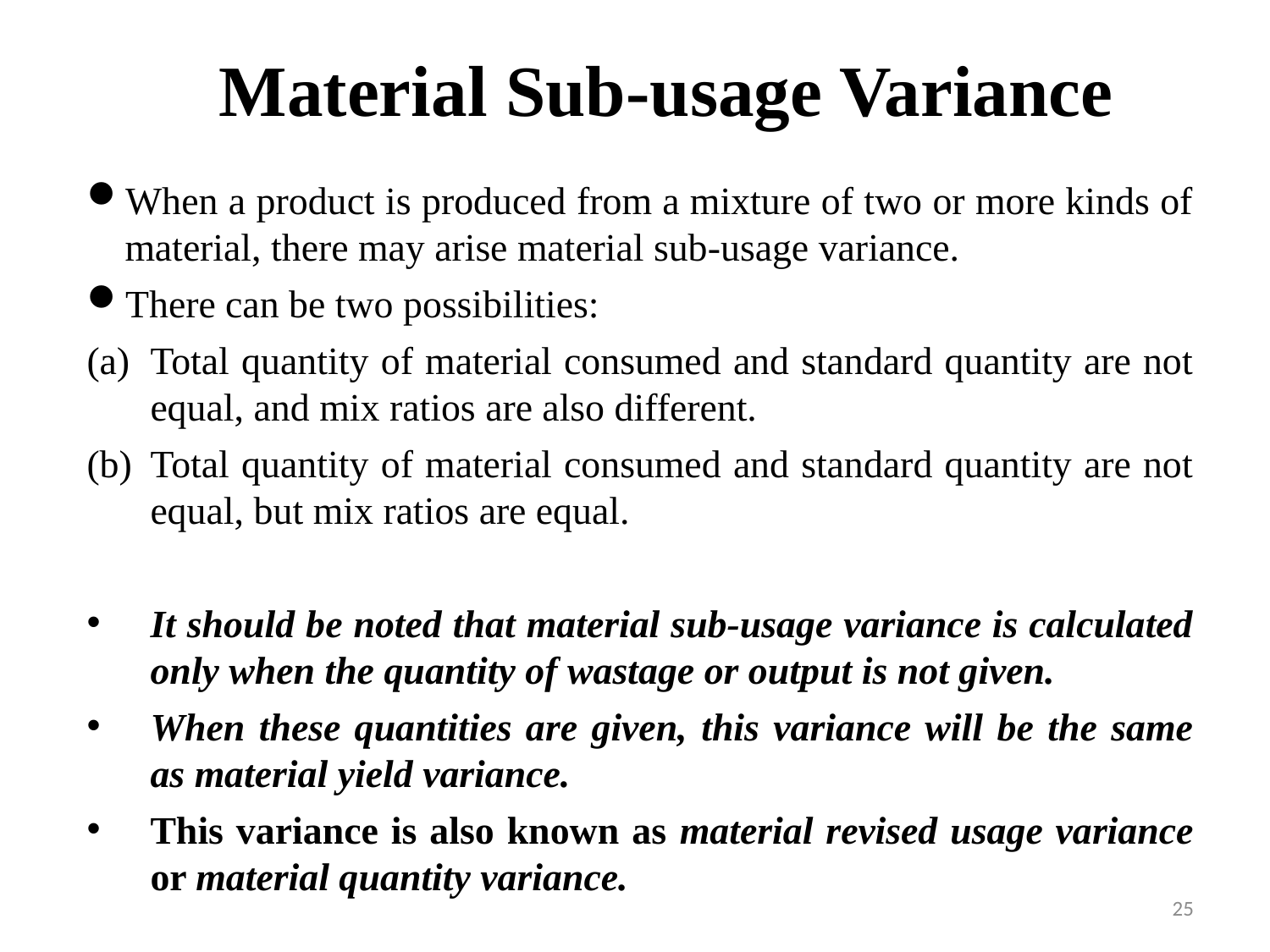

# Material Sub-usage Variance
When a product is produced from a mixture of two or more kinds of material, there may arise material sub-usage variance.
There can be two possibilities:
Total quantity of material consumed and standard quantity are not equal, and mix ratios are also different.
Total quantity of material consumed and standard quantity are not equal, but mix ratios are equal.

It should be noted that material sub-usage variance is calculated only when the quantity of wastage or output is not given.
When these quantities are given, this variance will be the same as material yield variance.
This variance is also known as material revised usage variance or material quantity variance.

25